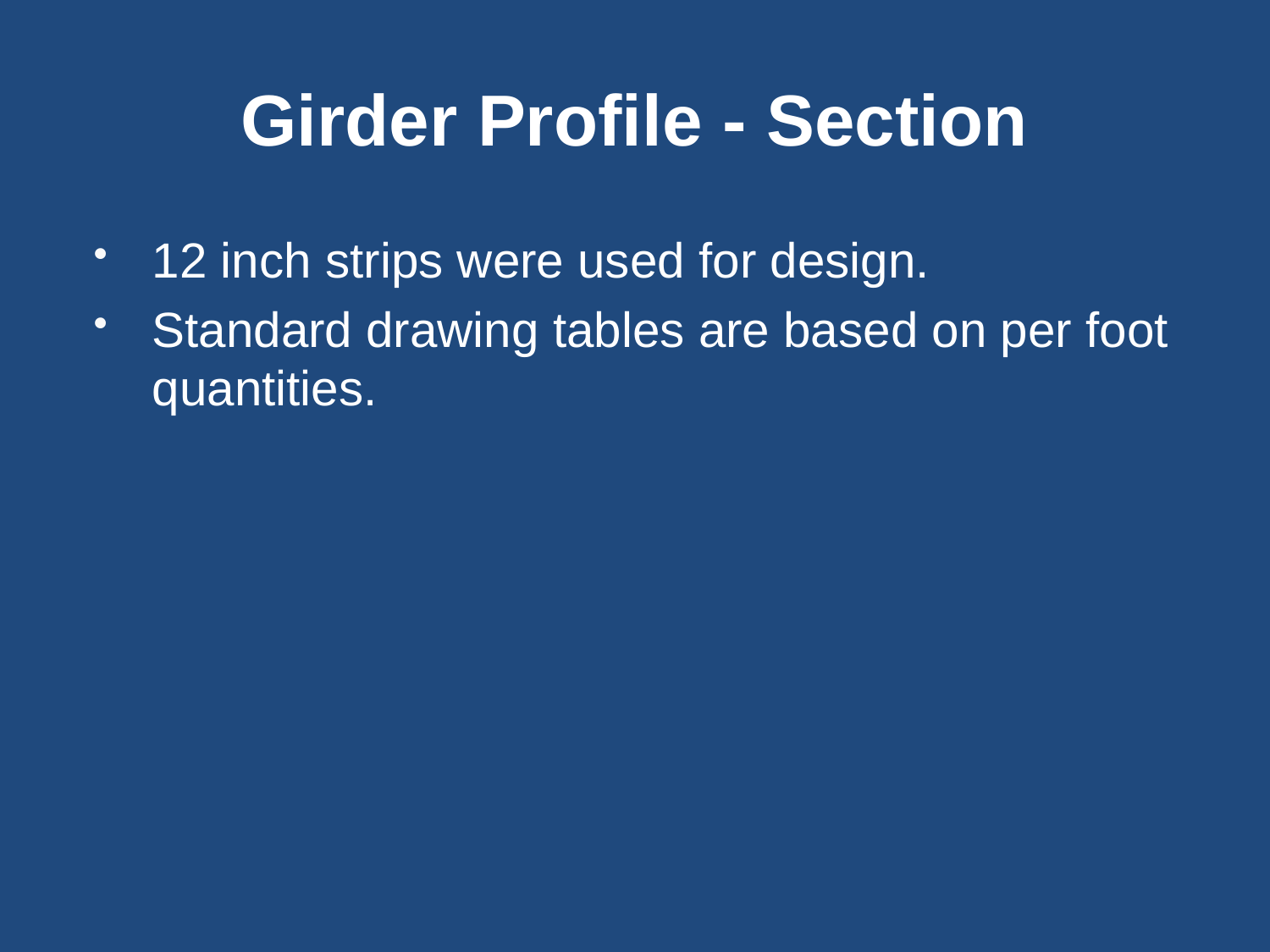

# Girder Profile - Section
12 inch strips were used for design.
Standard drawing tables are based on per foot quantities.